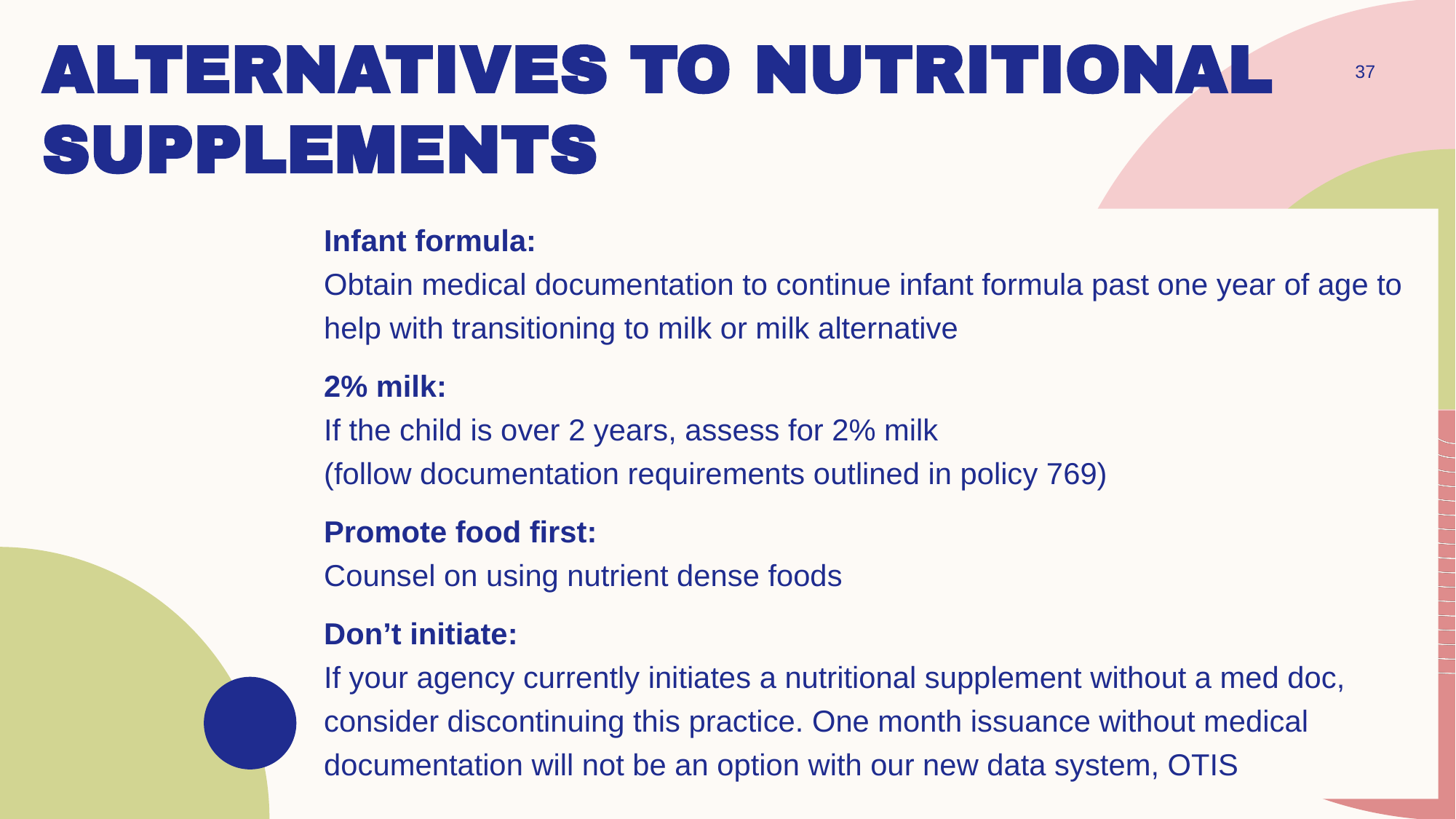

# Alternatives to Nutritional Supplements
37
Infant formula:
Obtain medical documentation to continue infant formula past one year of age to help with transitioning to milk or milk alternative
2% milk:
If the child is over 2 years, assess for 2% milk
(follow documentation requirements outlined in policy 769)
Promote food first:
Counsel on using nutrient dense foods
Don’t initiate:
If your agency currently initiates a nutritional supplement without a med doc, consider discontinuing this practice. One month issuance without medical documentation will not be an option with our new data system, OTIS